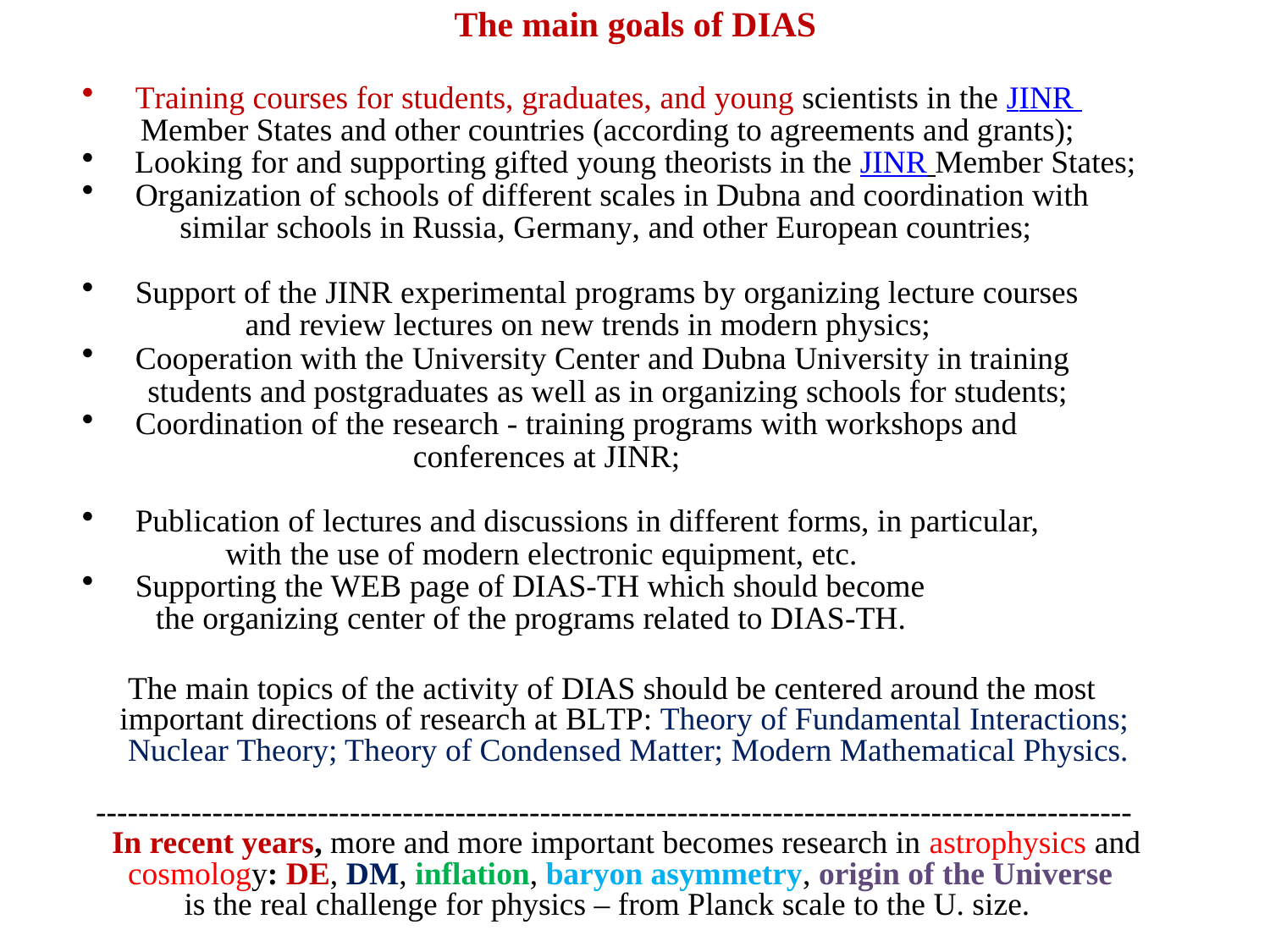

The main goals of DIAS

   Training courses for students, graduates, and young scientists in the JINR
       Member States and other countries (according to agreements and grants);
   Looking for and supporting gifted young theorists in the JINR Member States;
   Organization of schools of different scales in Dubna and coordination with
            similar schools in Russia, Germany, and other European countries;

   Support of the JINR experimental programs by organizing lecture courses
                    and review lectures on new trends in modern physics;
   Cooperation with the University Center and Dubna University in training
        students and postgraduates as well as in organizing schools for students;
   Coordination of the research - training programs with workshops and
                                         conferences at JINR;

   Publication of lectures and discussions in different forms, in particular,
                  with the use of modern electronic equipment, etc.
   Supporting the WEB page of DIAS-TH which should become
         the organizing center of the programs related to DIAS-TH.

         The main topics of the activity of DIAS should be centered around the most
        important directions of research at BLTP: Theory of Fundamental Interactions;
         Nuclear Theory; Theory of Condensed Matter; Modern Mathematical Physics.

     --------------------------------------------------------------------------------------------------
       In recent years, more and more important becomes research in astrophysics and
         cosmology: DE, DM, inflation, baryon asymmetry, origin of the Universe
                is the real challenge for physics – from Planck scale to the U. size.